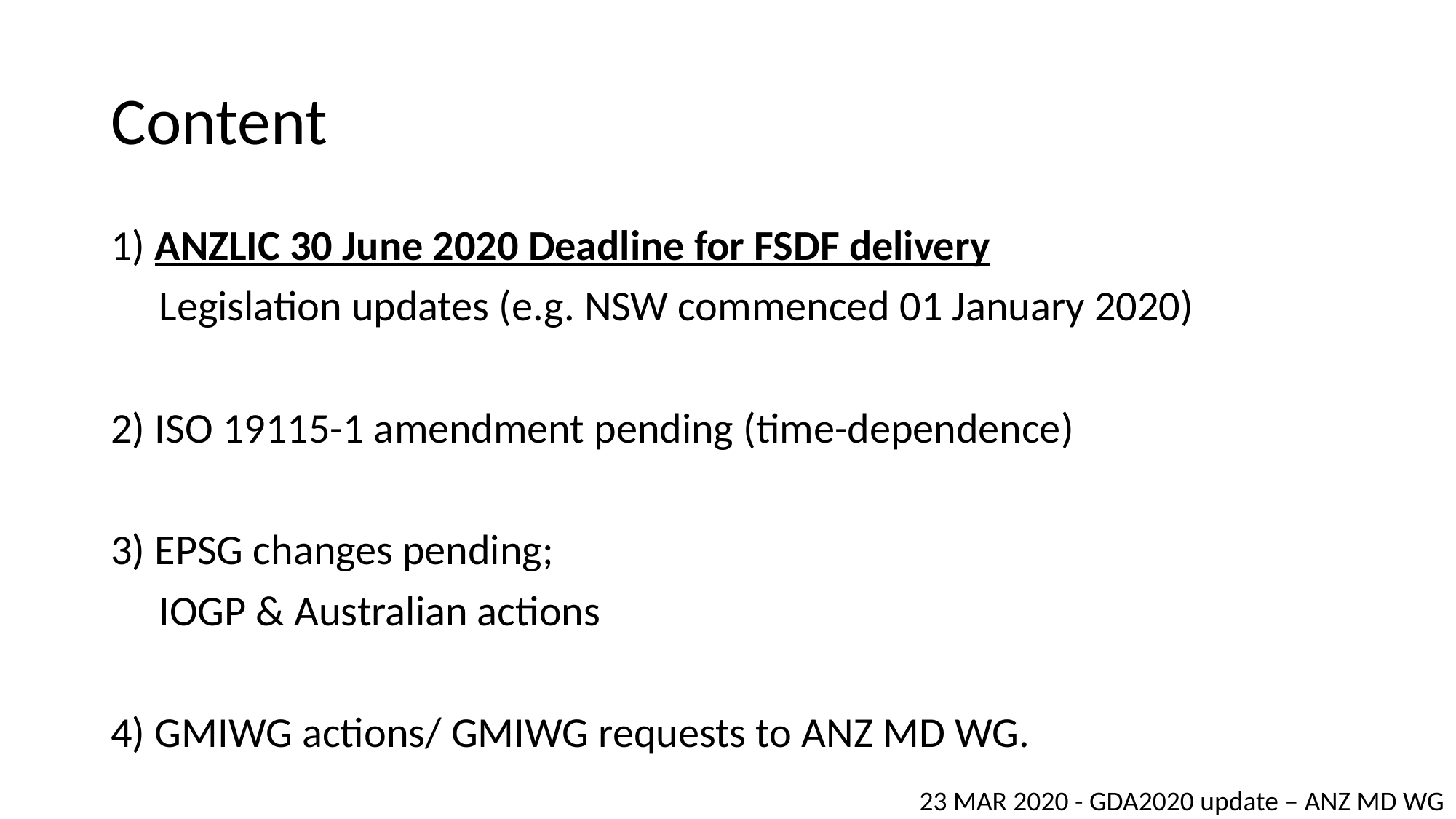

# Content
1) ANZLIC 30 June 2020 Deadline for FSDF delivery
     Legislation updates (e.g. NSW commenced 01 January 2020)

2) ISO 19115-1 amendment pending (time-dependence)

3) EPSG changes pending;
     IOGP & Australian actions

4) GMIWG actions/ GMIWG requests to ANZ MD WG.

23 MAR 2020 - GDA2020 update – ANZ MD WG